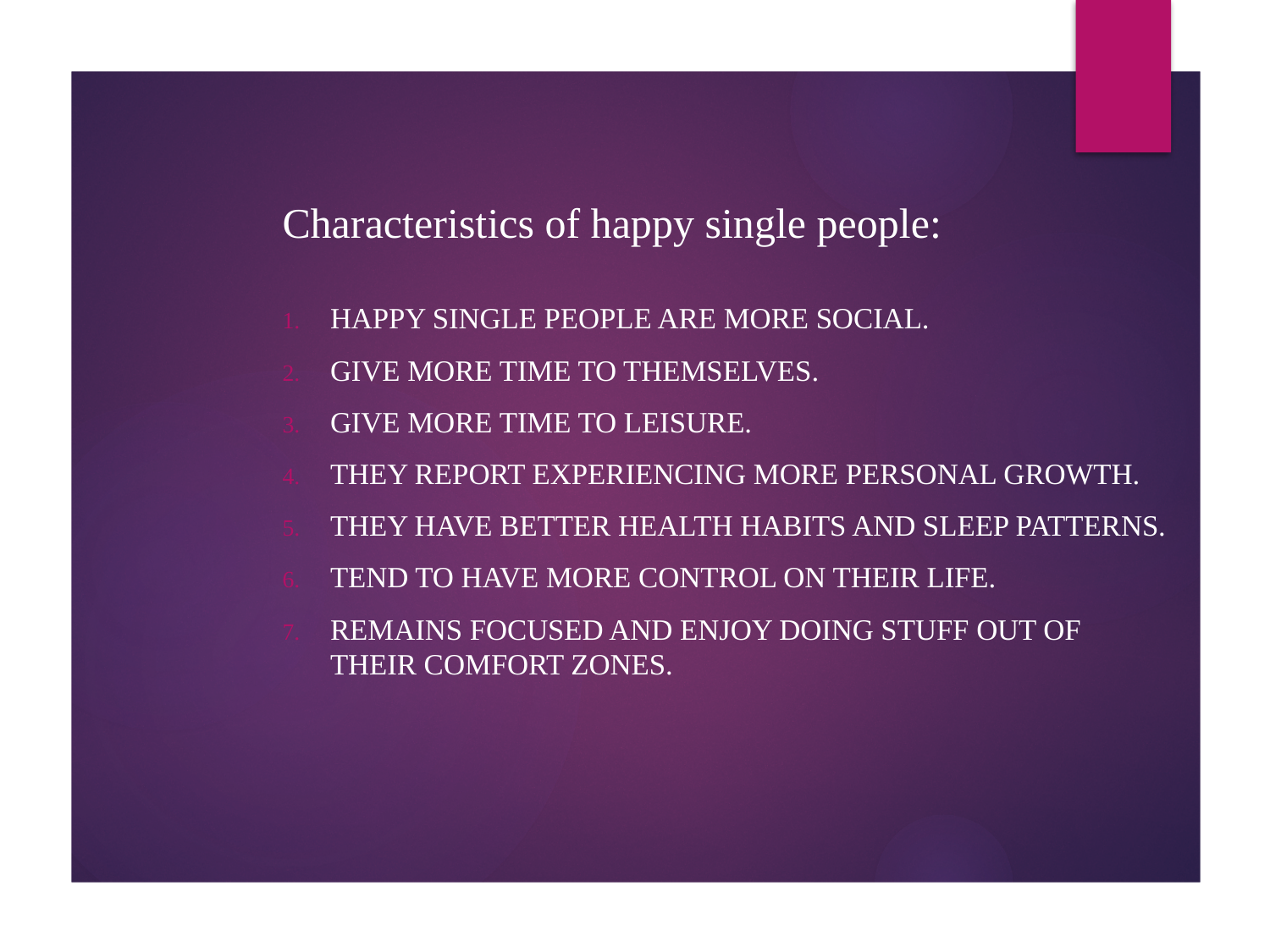

# Characteristics of happy single people:
Happy single people are more social.
Give more time to themselves.
Give more time to leisure.
They report experiencing more personal growth.
They have better health habits and sleep patterns.
Tend to have more control on their life.
Remains focused and enjoy doing stuff out of their comfort zones.